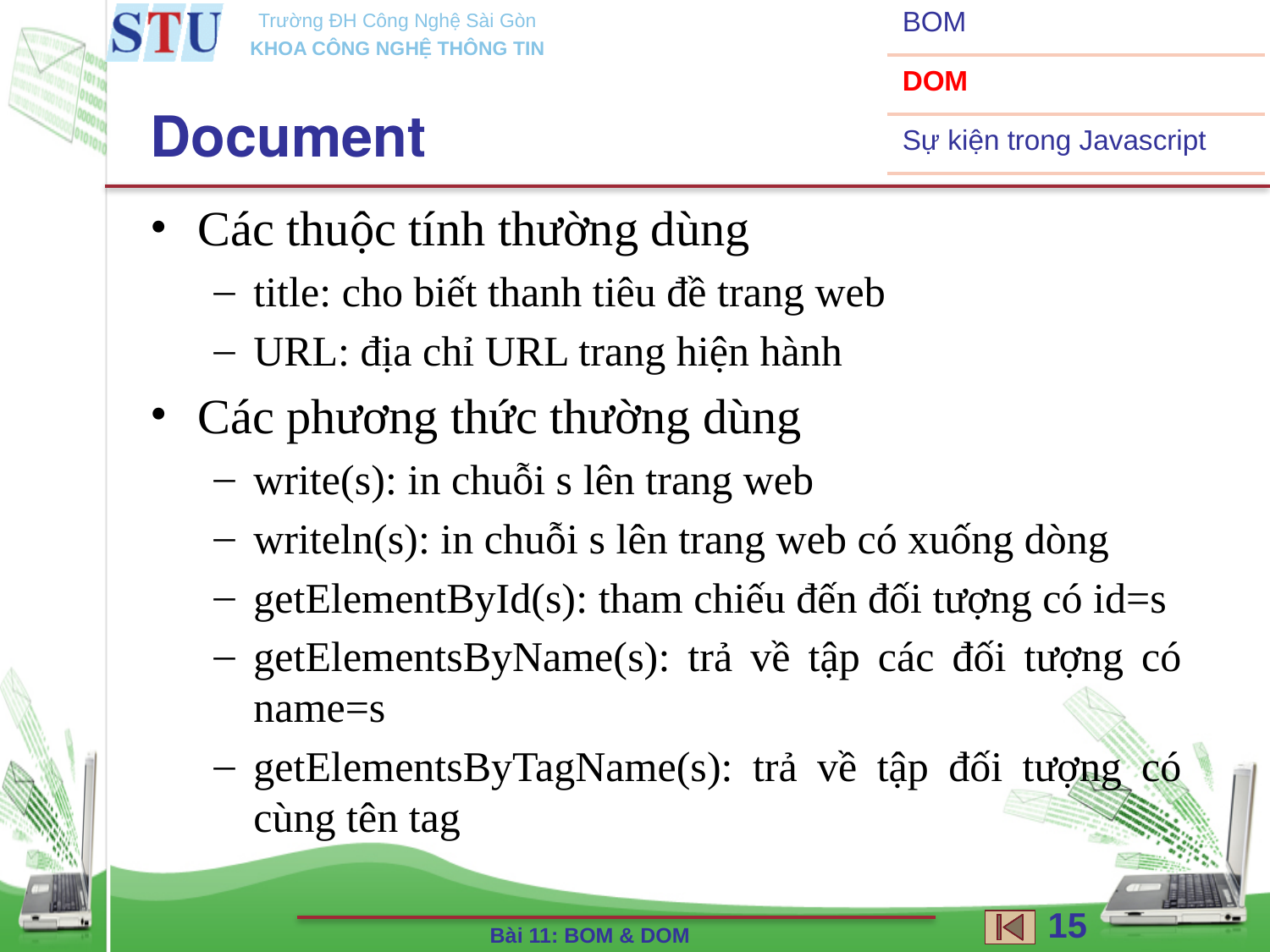

BOM

DOM

Sự kiện trong Javascript
# Document
Các thuộc tính thường dùng
title: cho biết thanh tiêu đề trang web
URL: địa chỉ URL trang hiện hành
Các phương thức thường dùng
write(s): in chuỗi s lên trang web
writeln(s): in chuỗi s lên trang web có xuống dòng
getElementById(s): tham chiếu đến đối tượng có id=s
getElementsByName(s): trả về tập các đối tượng có name=s
getElementsByTagName(s): trả về tập đối tượng có cùng tên tag
15
Bài 11: BOM & DOM